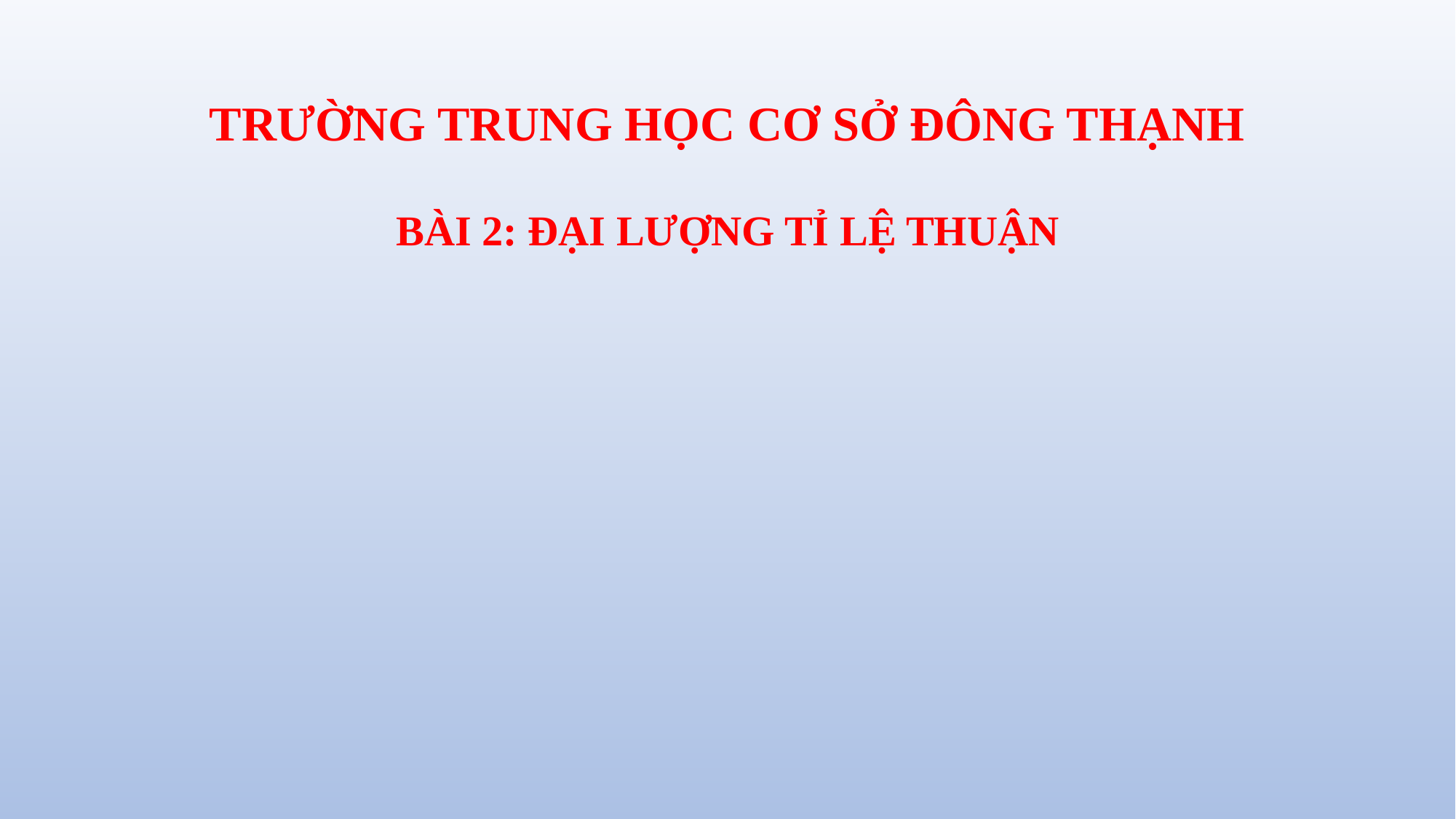

# TRƯỜNG TRUNG HỌC CƠ SỞ ĐÔNG THẠNH
BÀI 2: ĐẠI LƯỢNG TỈ LỆ THUẬN